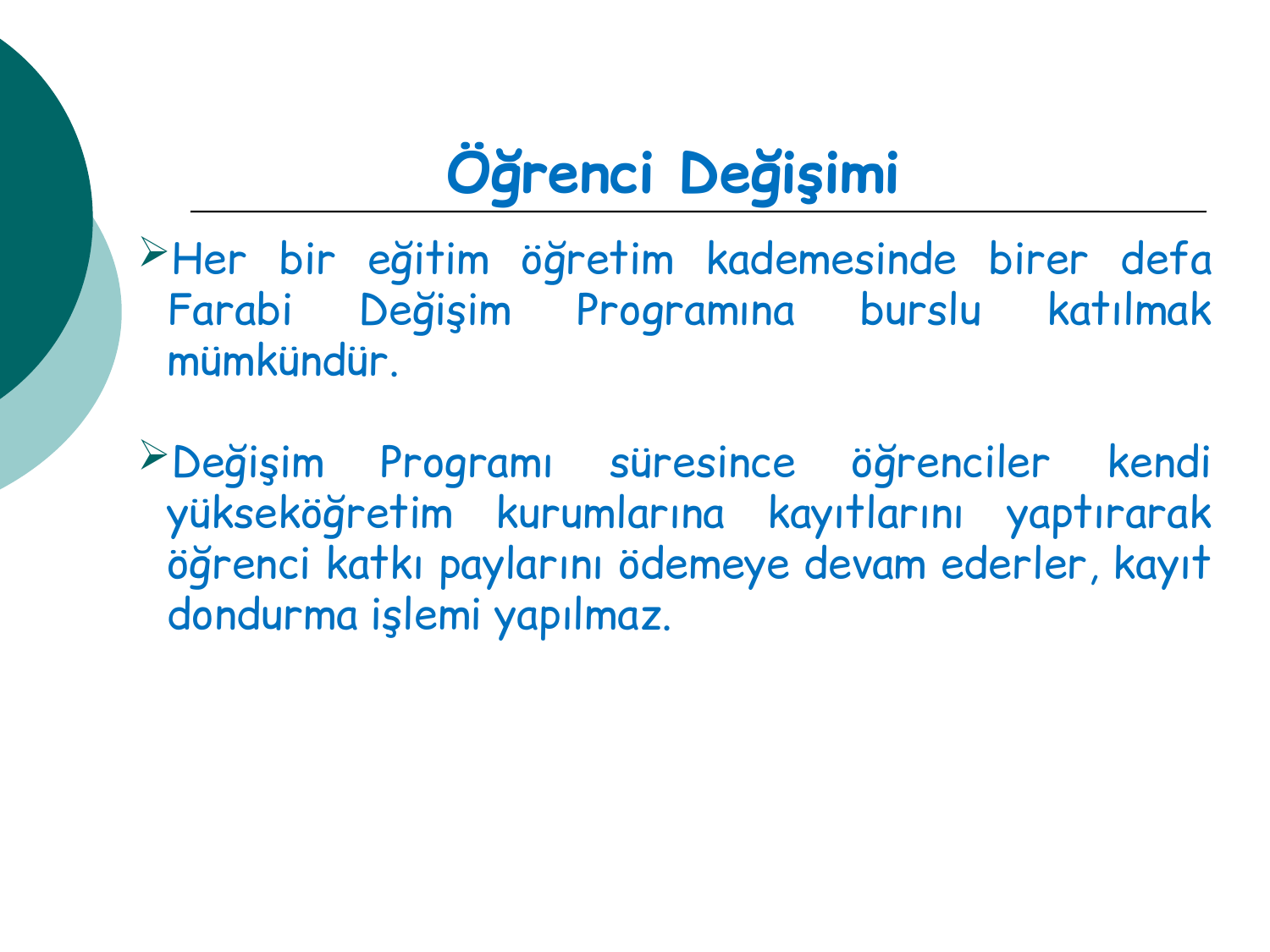

Öğrenci Değişimi
Her bir eğitim öğretim kademesinde birer defa Farabi Değişim Programına burslu katılmak mümkündür.

Değişim Programı süresince öğrenciler kendi yükseköğretim kurumlarına kayıtlarını yaptırarak öğrenci katkı paylarını ödemeye devam ederler, kayıt dondurma işlemi yapılmaz.